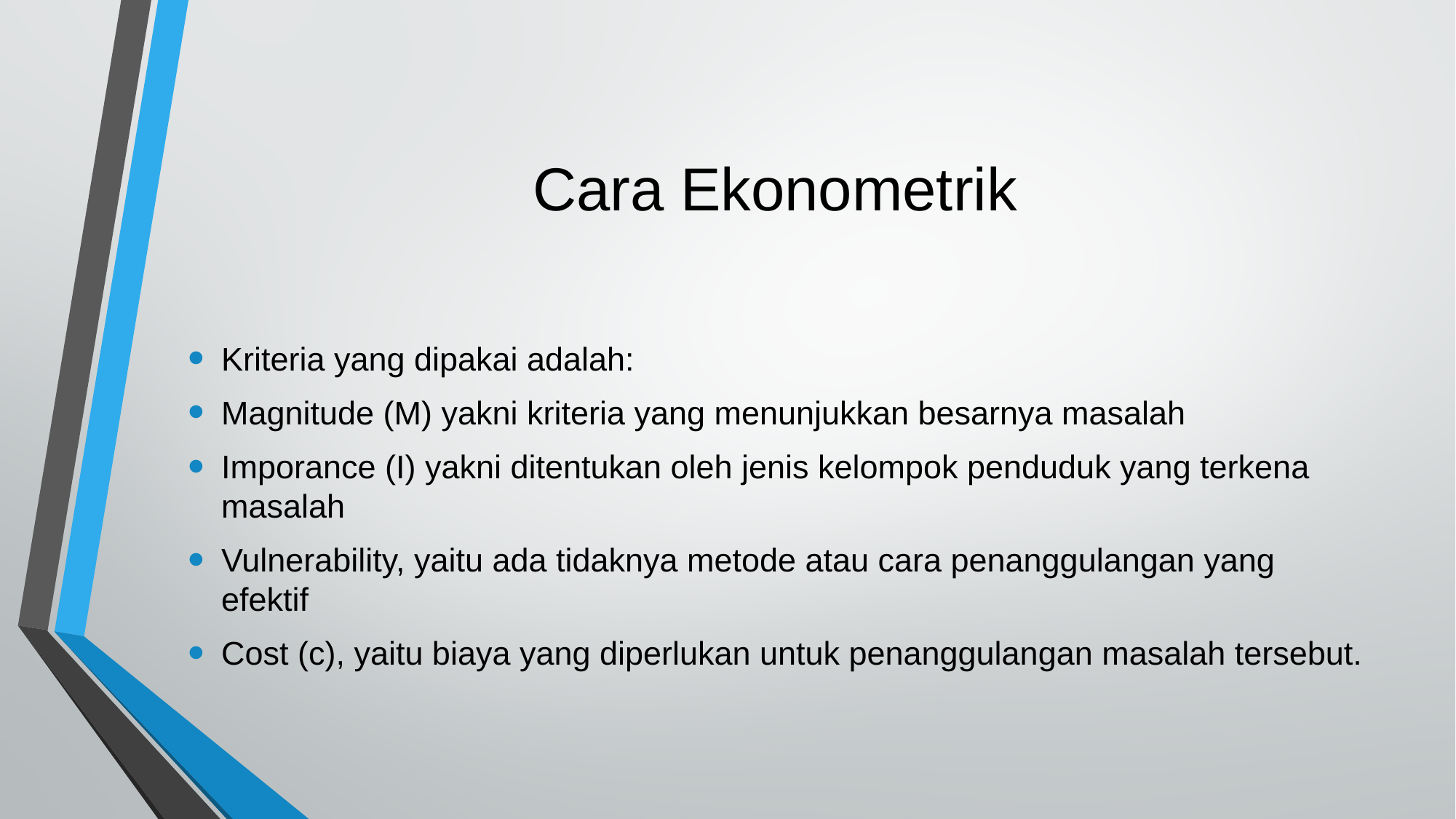

# Cara Ekonometrik
Kriteria yang dipakai adalah:
Magnitude (M) yakni kriteria yang menunjukkan besarnya masalah
Imporance (I) yakni ditentukan oleh jenis kelompok penduduk yang terkena masalah
Vulnerability, yaitu ada tidaknya metode atau cara penanggulangan yang efektif
Cost (c), yaitu biaya yang diperlukan untuk penanggulangan masalah tersebut.